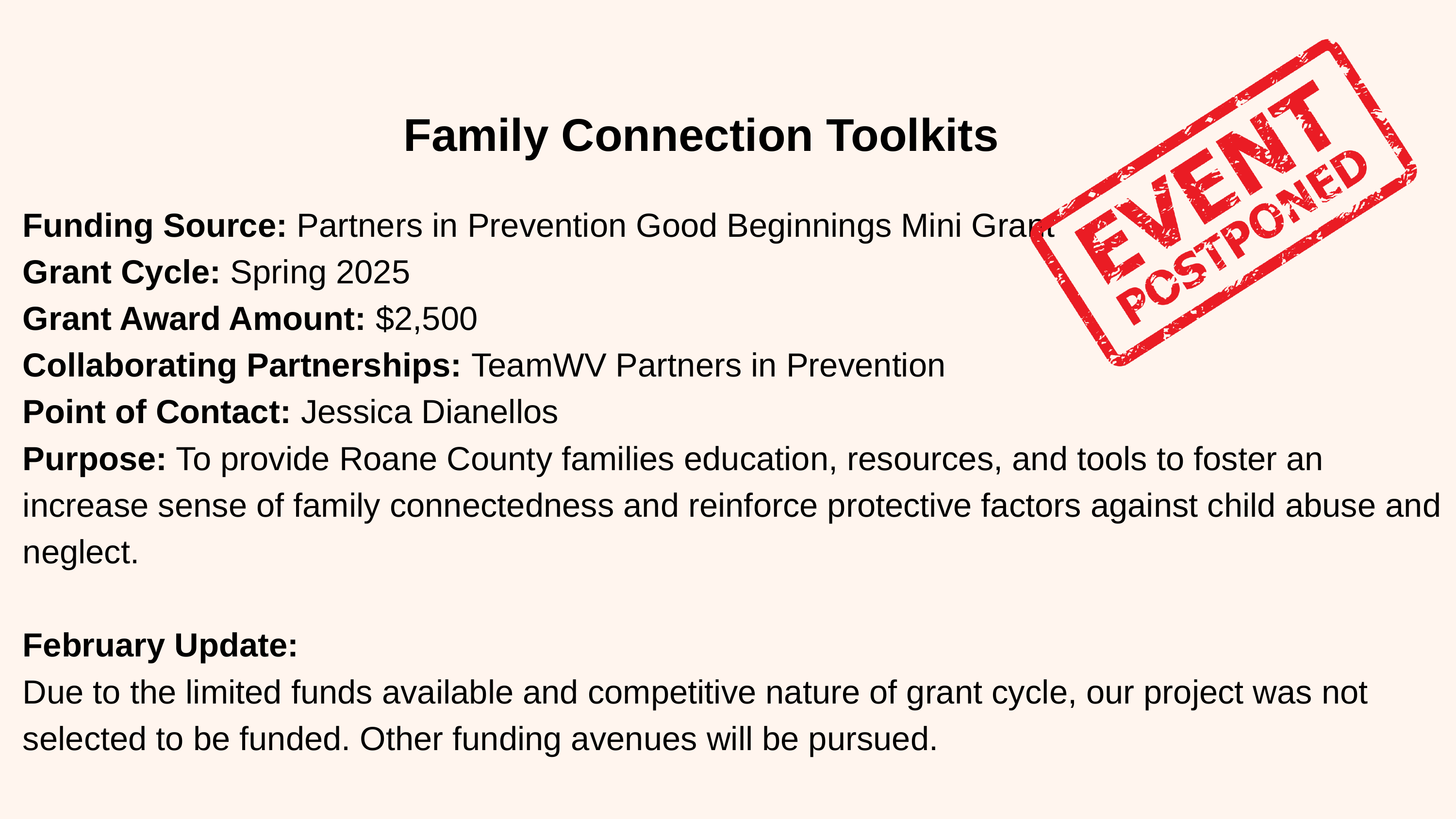

Family Connection Toolkits
Funding Source: Partners in Prevention Good Beginnings Mini Grant
Grant Cycle: Spring 2025
Grant Award Amount: $2,500
Collaborating Partnerships: TeamWV Partners in Prevention
Point of Contact: Jessica Dianellos
Purpose: To provide Roane County families education, resources, and tools to foster an increase sense of family connectedness and reinforce protective factors against child abuse and neglect.

February Update:
Due to the limited funds available and competitive nature of grant cycle, our project was not selected to be funded. Other funding avenues will be pursued.